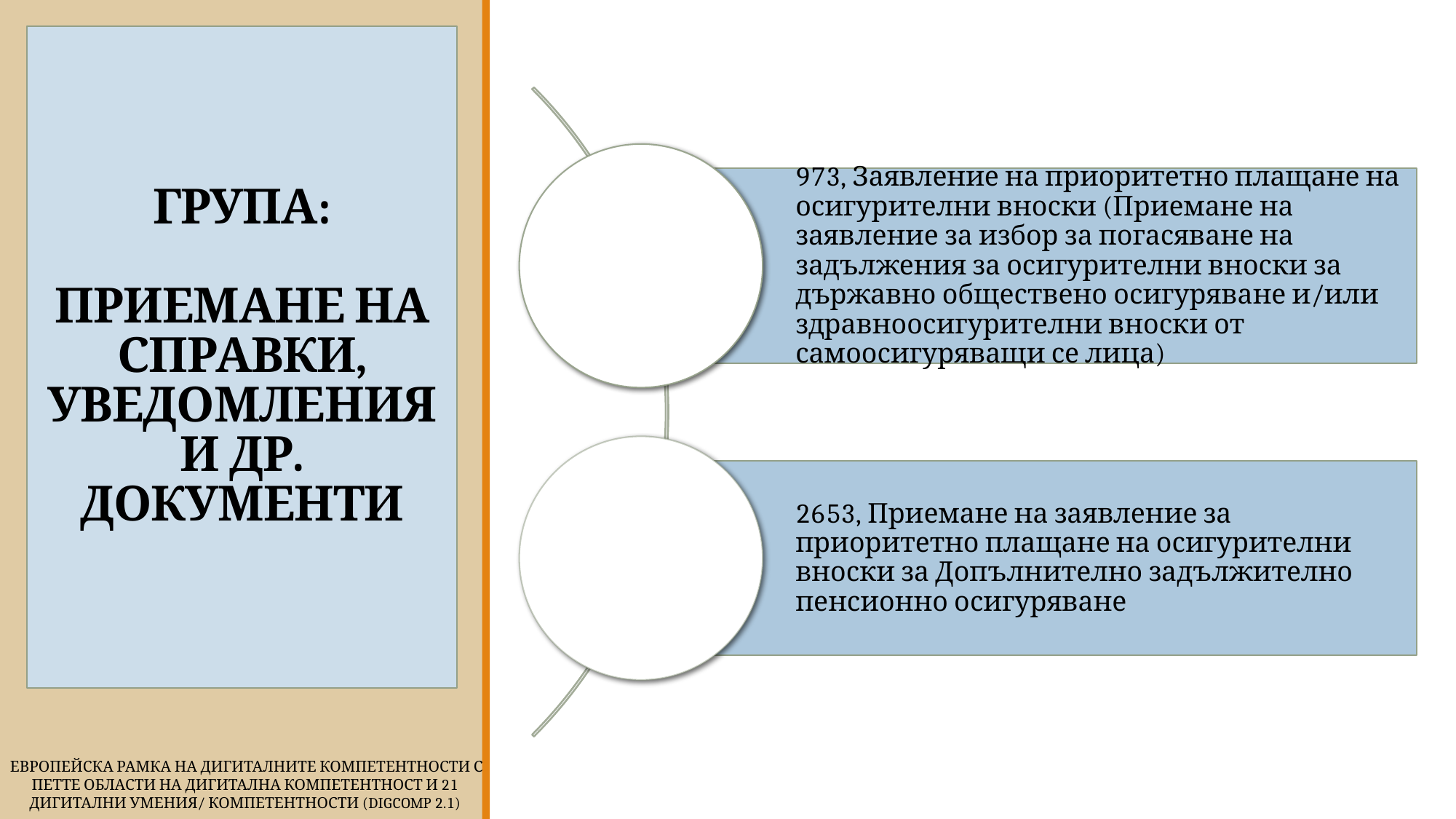

# ГРУПА: ПРИЕМАНЕ НА СПРАВКИ, УВЕДОМЛЕНИЯ И ДР. ДОКУМЕНТИ
973, Заявление на приоритетно плащане на осигурителни вноски (Приемане на заявление за избор за погасяване на задължения за осигурителни вноски за държавно обществено осигуряване и/или здравноосигурителни вноски от самоосигуряващи се лица)
2653, Приемане на заявление за приоритетно плащане на осигурителни вноски за Допълнително задължително пенсионно осигуряване
 Европейска Рамка на дигиталните компетентности с петте области на дигитална компетентност и 21 дигитални умения/ компетентности (DigComp 2.1)